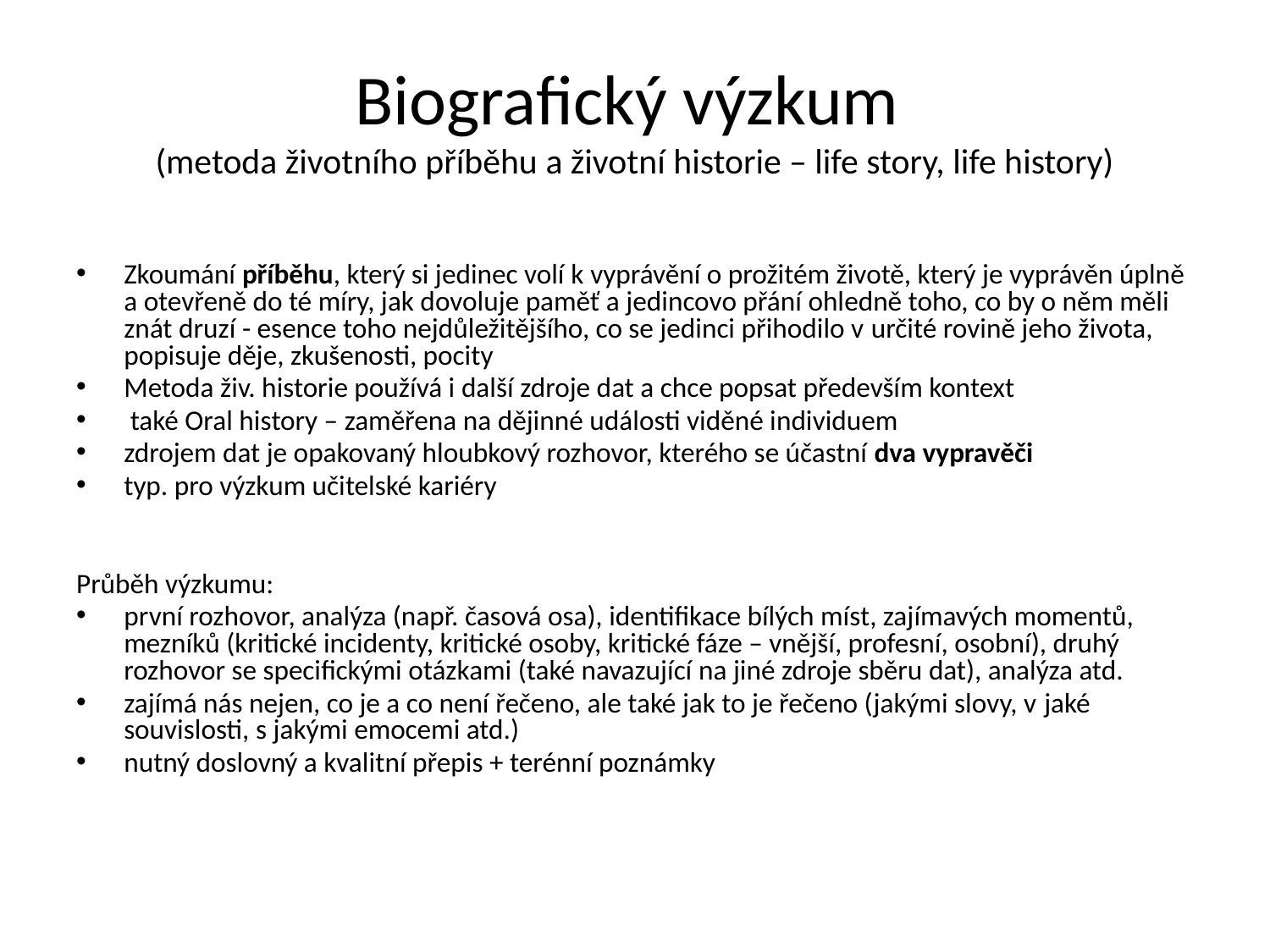

# Biografický výzkum (metoda životního příběhu a životní historie – life story, life history)
Zkoumání příběhu, který si jedinec volí k vyprávění o prožitém životě, který je vyprávěn úplně a otevřeně do té míry, jak dovoluje paměť a jedincovo přání ohledně toho, co by o něm měli znát druzí - esence toho nejdůležitějšího, co se jedinci přihodilo v určité rovině jeho života, popisuje děje, zkušenosti, pocity
Metoda živ. historie používá i další zdroje dat a chce popsat především kontext
 také Oral history – zaměřena na dějinné události viděné individuem
zdrojem dat je opakovaný hloubkový rozhovor, kterého se účastní dva vypravěči
typ. pro výzkum učitelské kariéry

Průběh výzkumu:
první rozhovor, analýza (např. časová osa), identifikace bílých míst, zajímavých momentů, mezníků (kritické incidenty, kritické osoby, kritické fáze – vnější, profesní, osobní), druhý rozhovor se specifickými otázkami (také navazující na jiné zdroje sběru dat), analýza atd.
zajímá nás nejen, co je a co není řečeno, ale také jak to je řečeno (jakými slovy, v jaké souvislosti, s jakými emocemi atd.)
nutný doslovný a kvalitní přepis + terénní poznámky